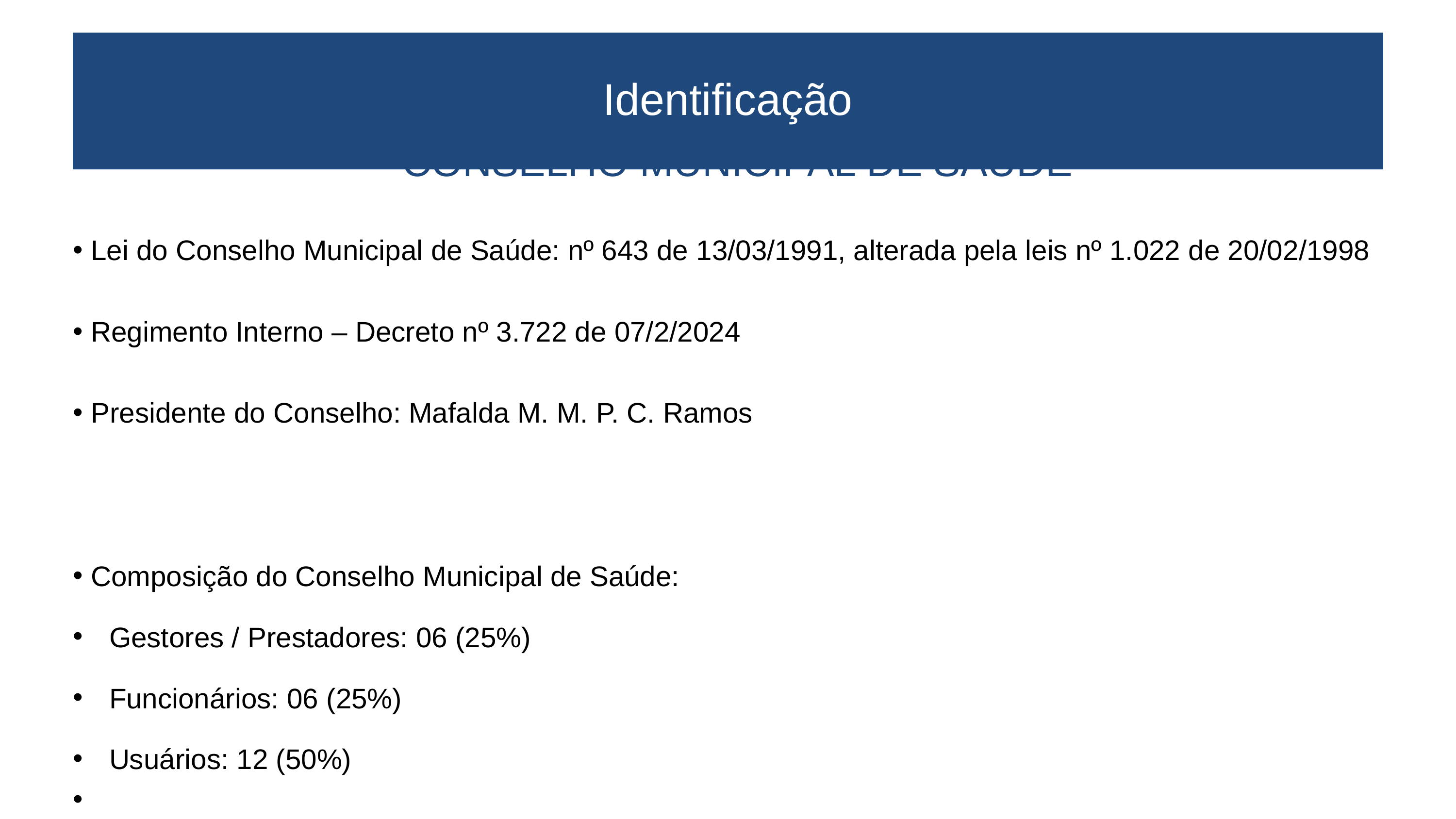

# Identificação
CONSELHO MUNICIPAL DE SAÚDE

Lei do Conselho Municipal de Saúde: nº 643 de 13/03/1991, alterada pela leis nº 1.022 de 20/02/1998

Regimento Interno – Decreto nº 3.722 de 07/2/2024

Presidente do Conselho: Mafalda M. M. P. C. Ramos

Composição do Conselho Municipal de Saúde:
Gestores / Prestadores: 06 (25%)
Funcionários: 06 (25%)
Usuários: 12 (50%)